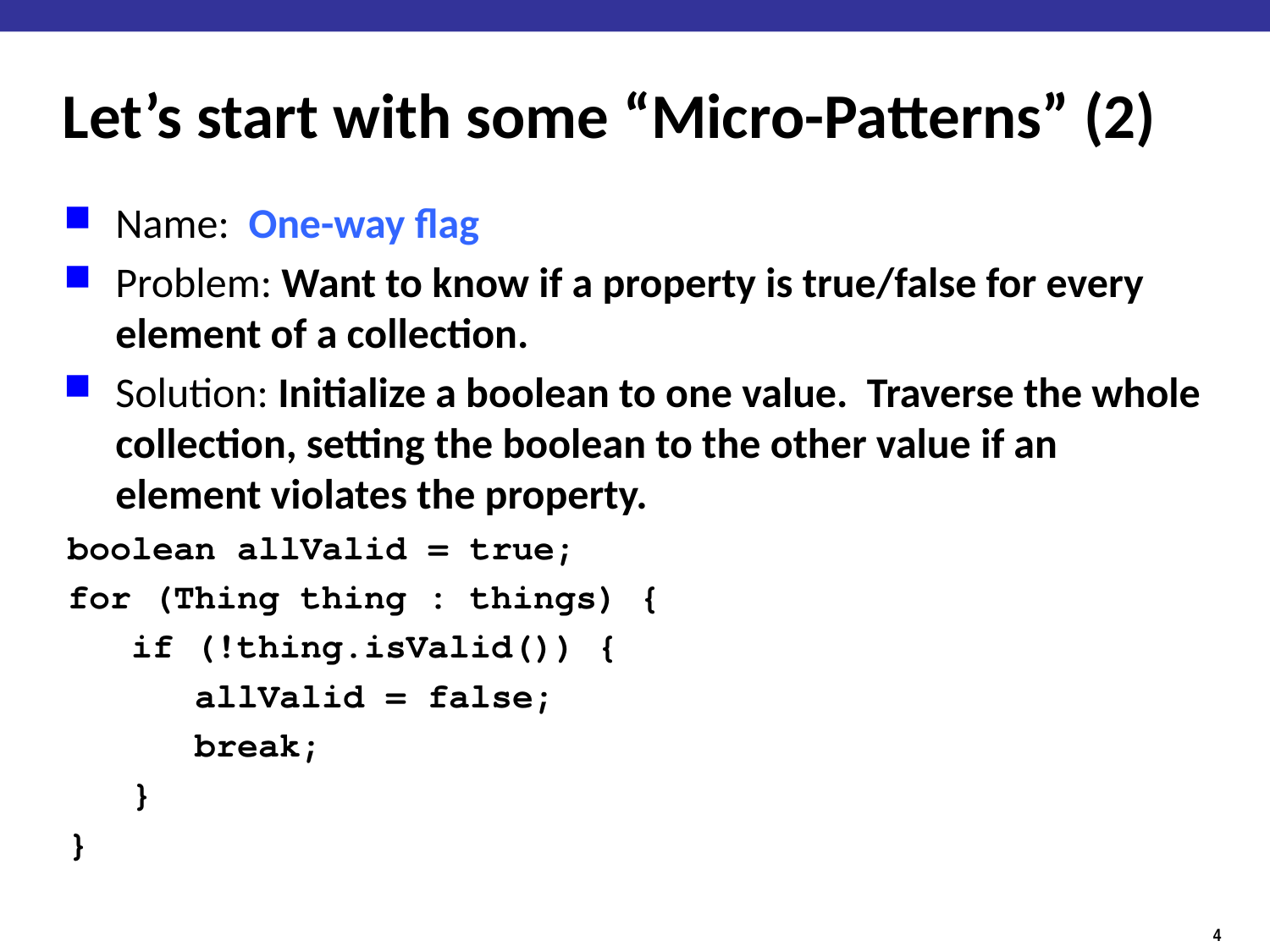

# Let’s start with some “Micro-Patterns” (2)
Name:  One-way flag
Problem: Want to know if a property is true/false for every element of a collection.
Solution: Initialize a boolean to one value.  Traverse the whole collection, setting the boolean to the other value if an element violates the property.
boolean allValid = true;
for (Thing thing : things) {
   if (!thing.isValid()) {
      allValid = false;
	break;
   }
}